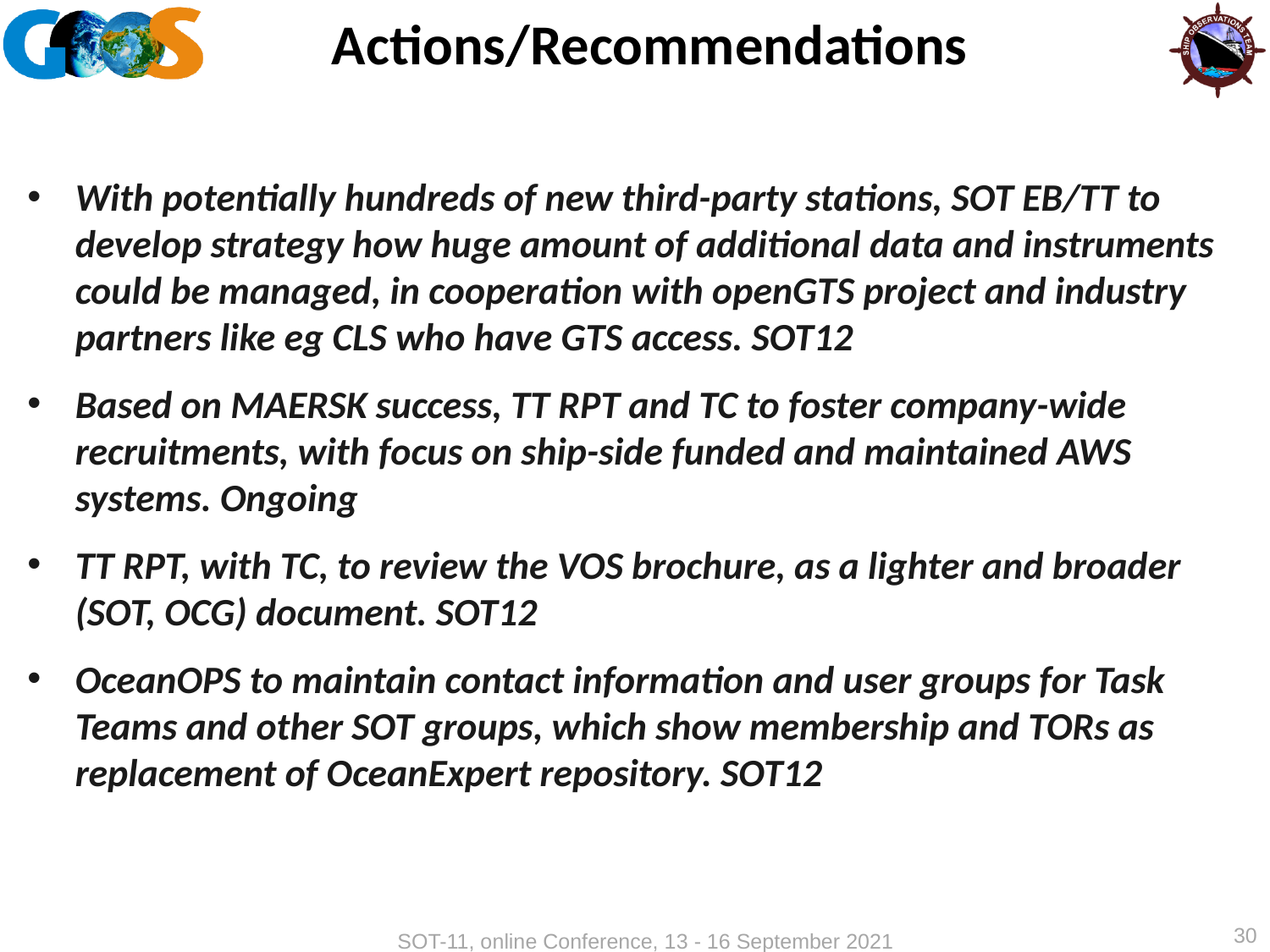

# Actions/Recommendations
With potentially hundreds of new third-party stations, SOT EB/TT to develop strategy how huge amount of additional data and instruments could be managed, in cooperation with openGTS project and industry partners like eg CLS who have GTS access. SOT12
Based on MAERSK success, TT RPT and TC to foster company-wide recruitments, with focus on ship-side funded and maintained AWS systems. Ongoing
TT RPT, with TC, to review the VOS brochure, as a lighter and broader (SOT, OCG) document. SOT12
OceanOPS to maintain contact information and user groups for Task Teams and other SOT groups, which show membership and TORs as replacement of OceanExpert repository. SOT12
30